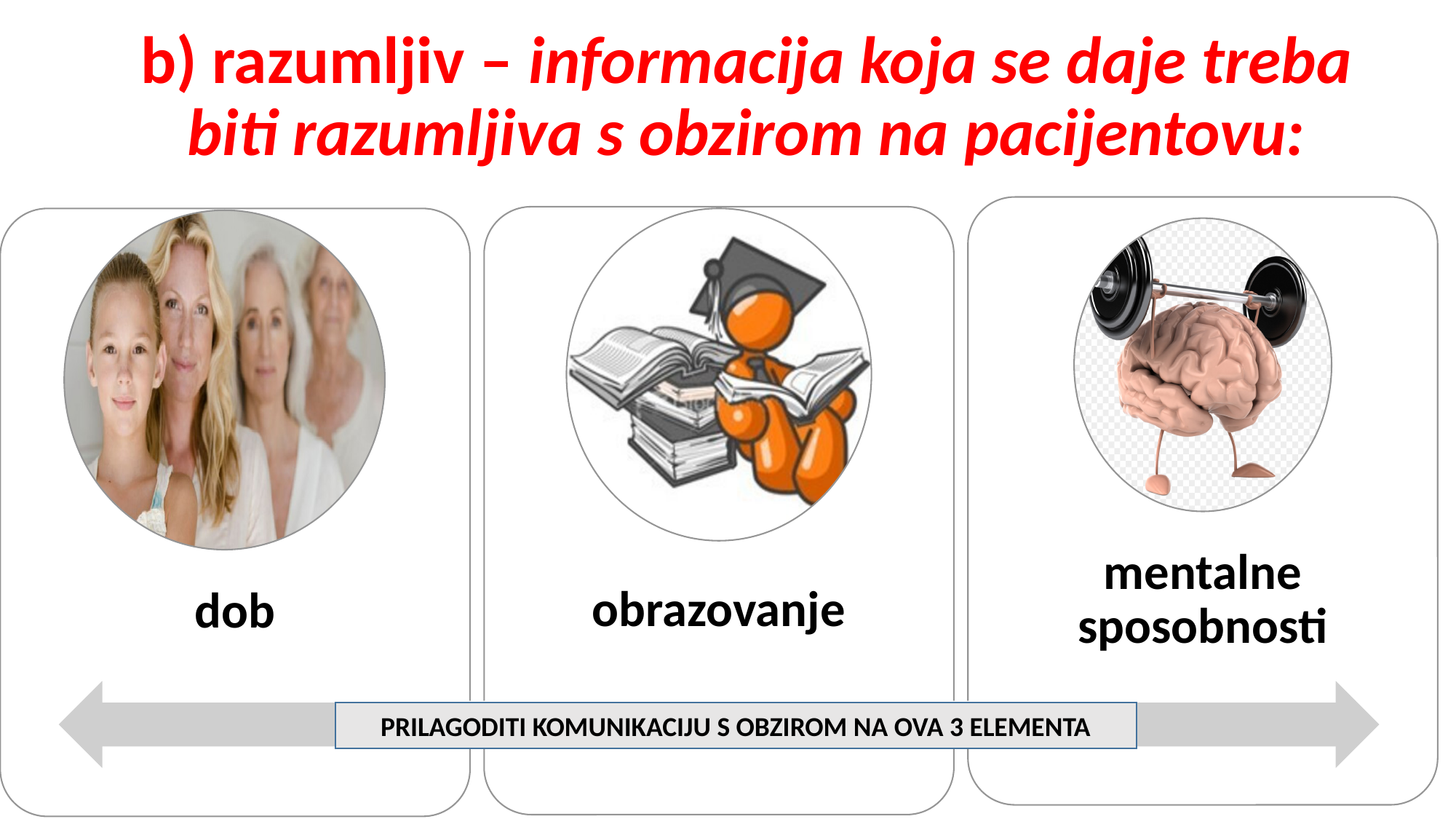

# b) razumljiv – informacija koja se daje treba biti razumljiva s obzirom na pacijentovu:

dob

obrazovanje

mentalne sposobnosti
PRILAGODITI KOMUNIKACIJU S OBZIROM NA OVA 3 ELEMENTA